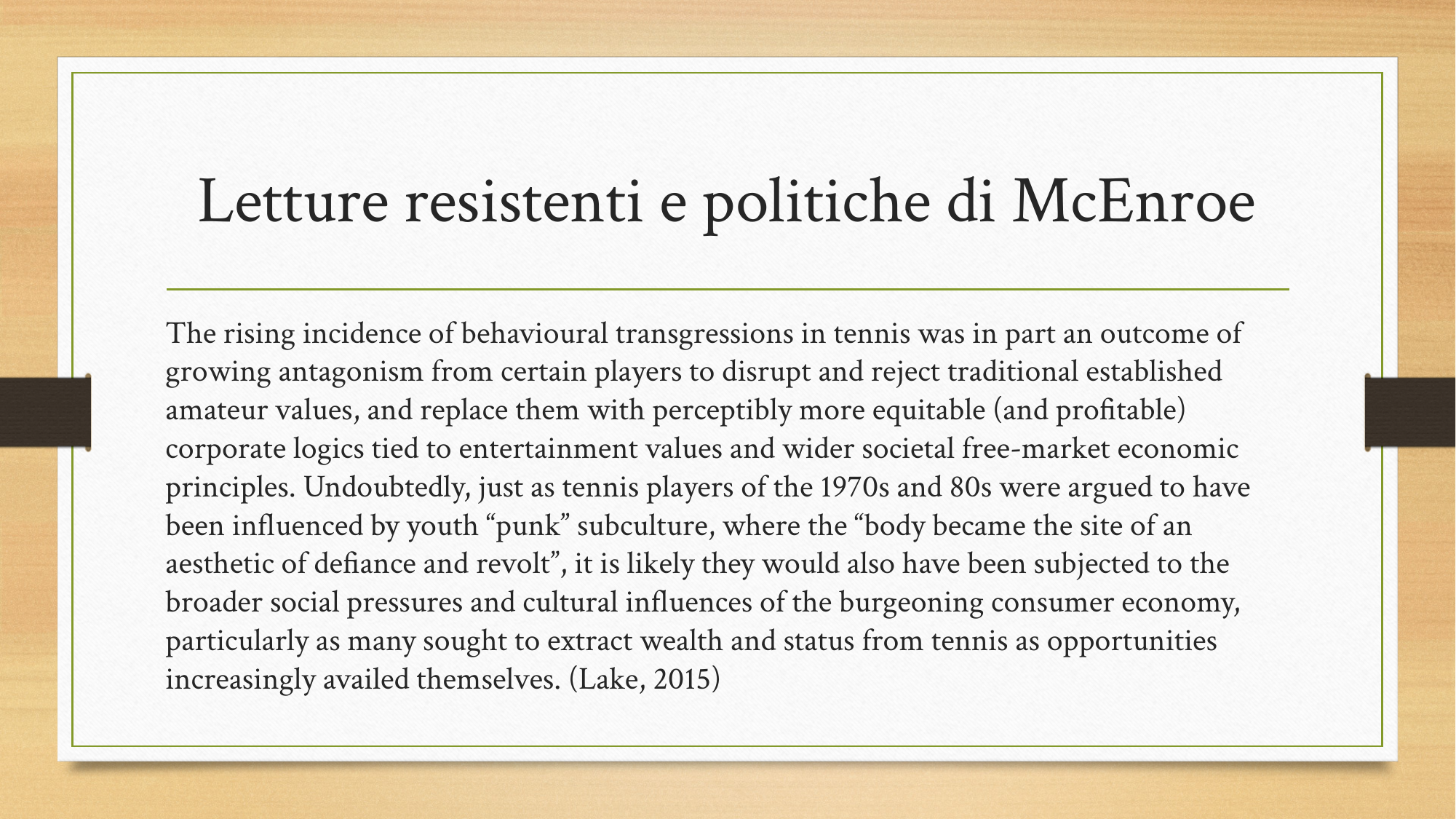

# Letture resistenti e politiche di McEnroe
The rising incidence of behavioural transgressions in tennis was in part an outcome of growing antagonism from certain players to disrupt and reject traditional established amateur values, and replace them with perceptibly more equitable (and profitable) corporate logics tied to entertainment values and wider societal free-market economic principles. Undoubtedly, just as tennis players of the 1970s and 80s were argued to have been influenced by youth “punk” subculture, where the “body became the site of an aesthetic of defiance and revolt”, it is likely they would also have been subjected to the broader social pressures and cultural influences of the burgeoning consumer economy, particularly as many sought to extract wealth and status from tennis as opportunities increasingly availed themselves. (Lake, 2015)